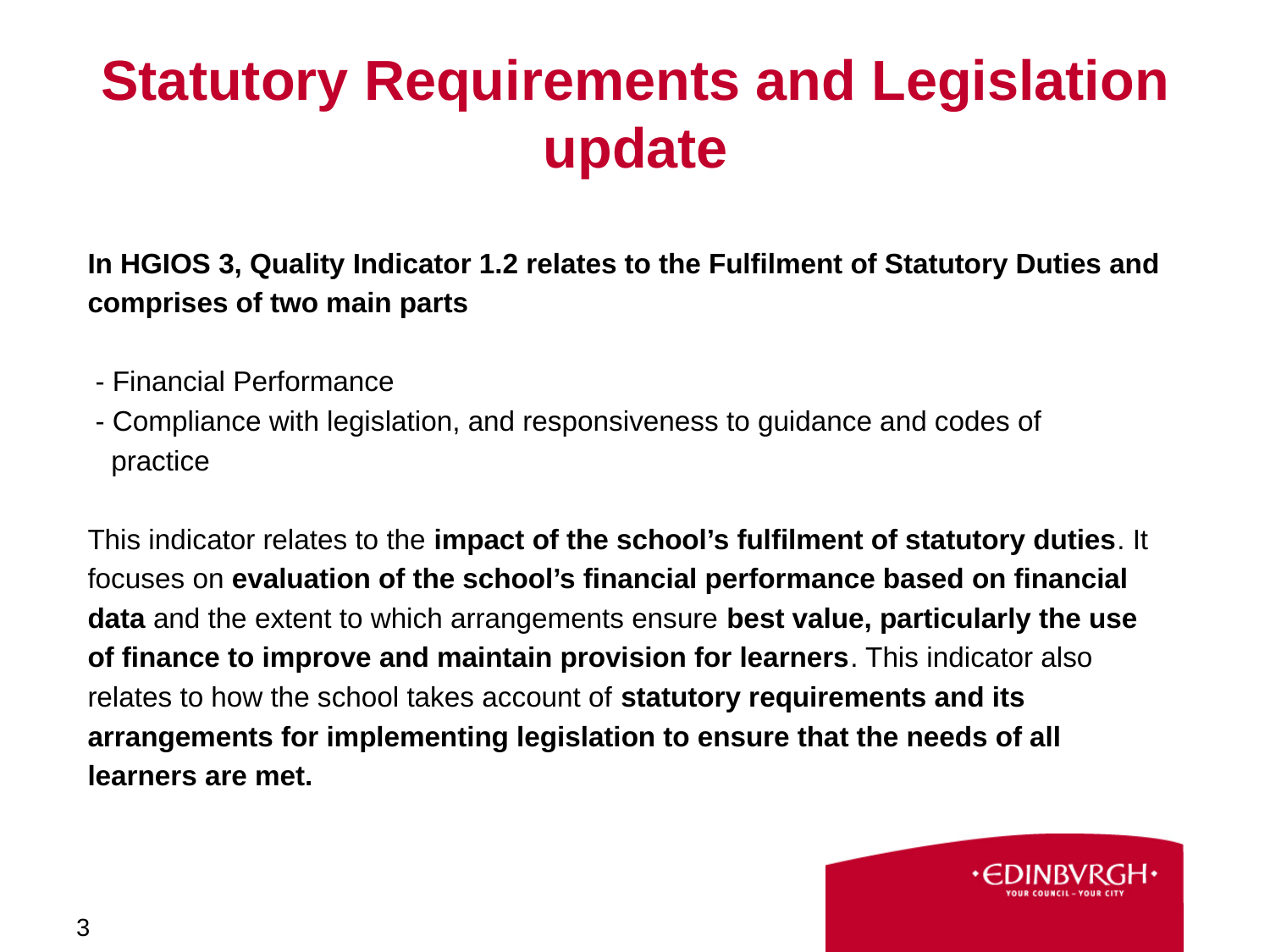

# Statutory Requirements and Legislation update

In HGIOS 3, Quality Indicator 1.2 relates to the Fulfilment of Statutory Duties and
comprises of two main parts

 - Financial Performance
 - Compliance with legislation, and responsiveness to guidance and codes of
   practice

This indicator relates to the impact of the school’s fulfilment of statutory duties. It
focuses on evaluation of the school’s financial performance based on financial
data and the extent to which arrangements ensure best value, particularly the use
of finance to improve and maintain provision for learners. This indicator also
relates to how the school takes account of statutory requirements and its
arrangements for implementing legislation to ensure that the needs of all
learners are met.

3